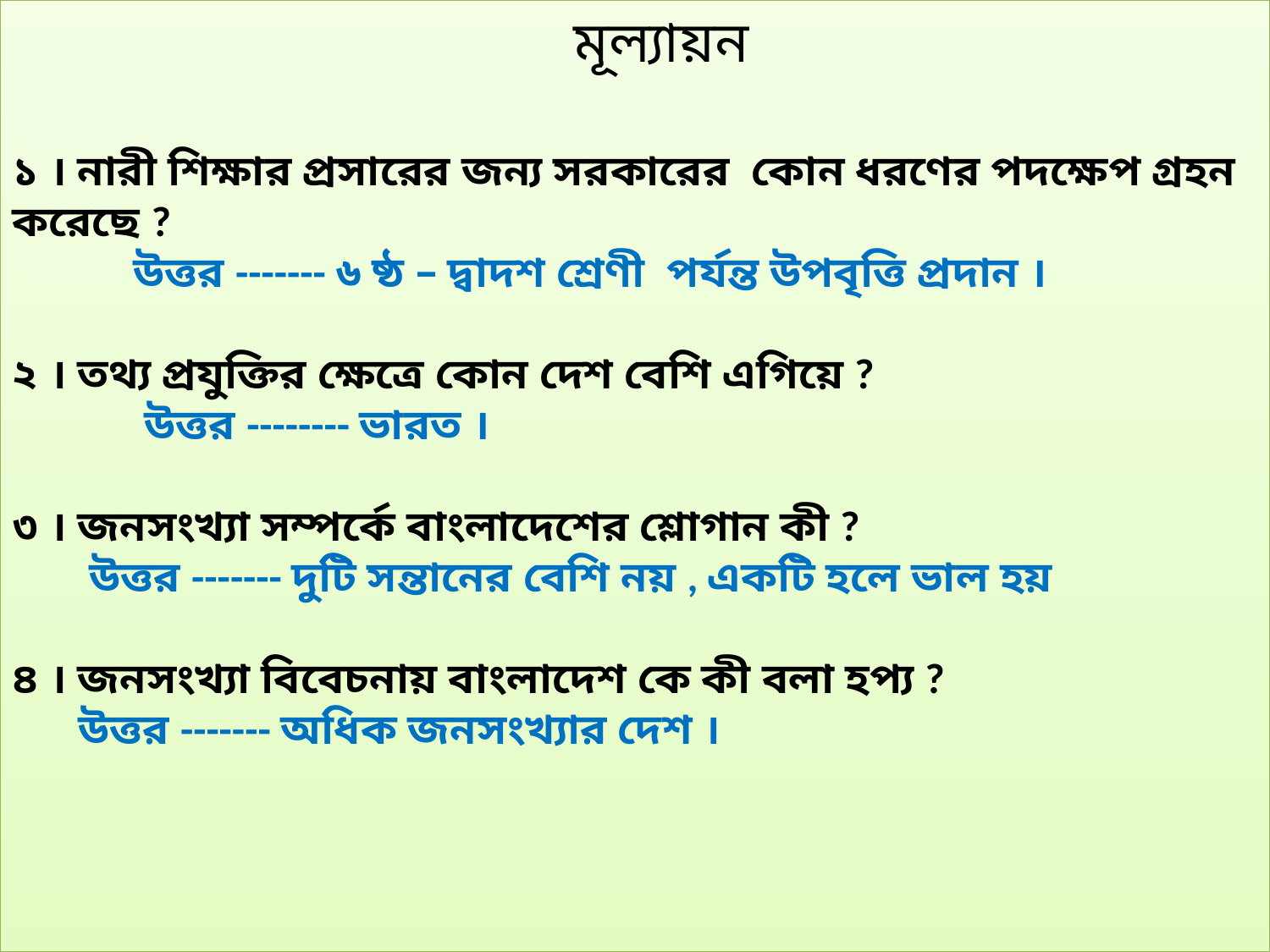

মূল্যায়ন
১ । নারী শিক্ষার প্রসারের জন্য সরকারের  কোন ধরণের পদক্ষেপ গ্রহন করেছে ?
           উত্তর ------- ৬ ষ্ঠ – দ্বাদশ শ্রেণী  পর্যন্ত উপবৃত্তি প্রদান ।

২ । তথ্য প্রযুক্তির ক্ষেত্রে কোন দেশ বেশি এগিয়ে ?
            উত্তর -------- ভারত ।

৩ । জনসংখ্যা সম্পর্কে বাংলাদেশের শ্লোগান কী ?
       উত্তর ------- দুটি সন্তানের বেশি নয় , একটি হলে ভাল হয়

৪ । জনসংখ্যা বিবেচনায় বাংলাদেশ কে কী বলা হপ্য ?
      উত্তর ------- অধিক জনসংখ্যার দেশ ।